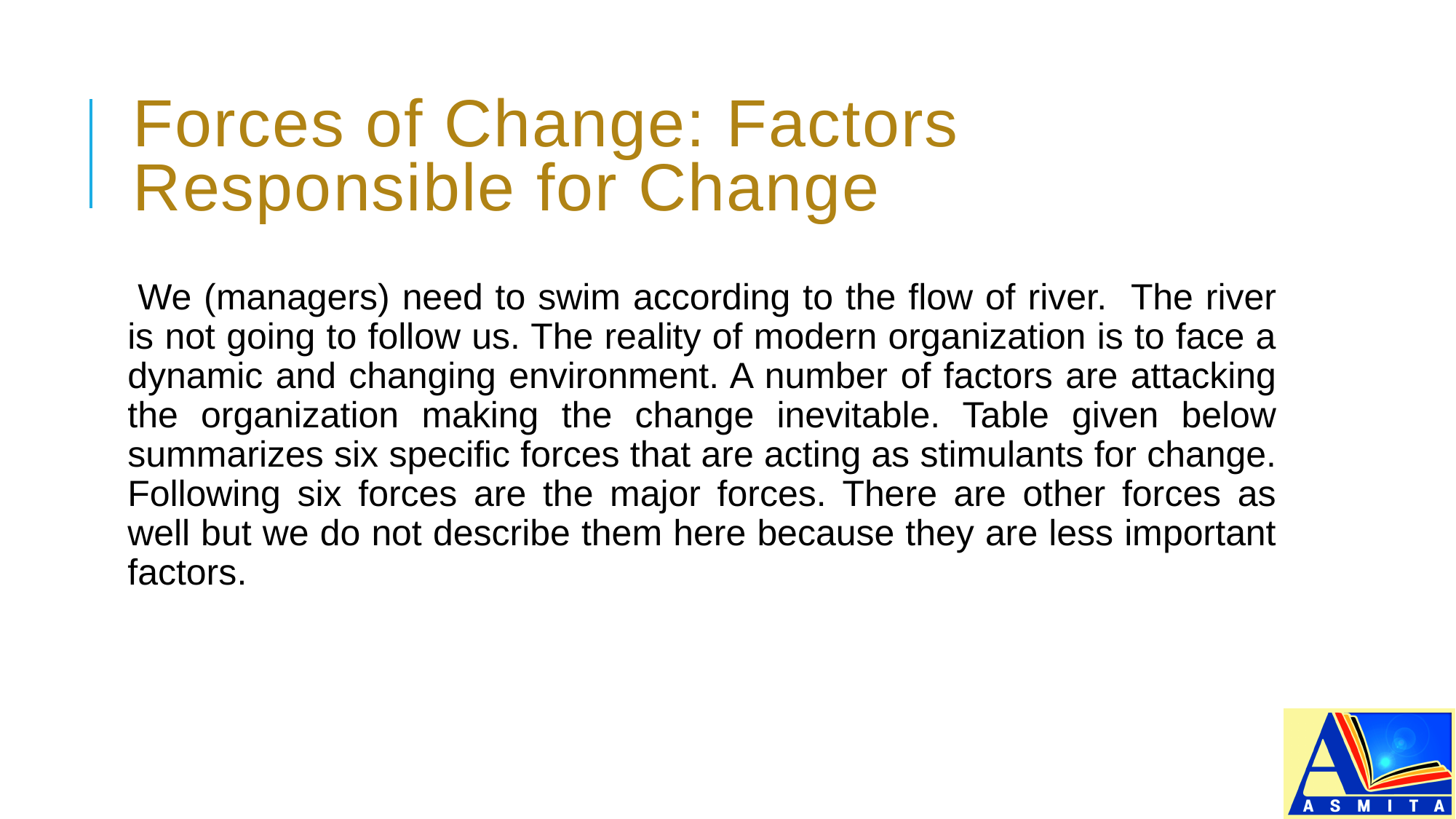

# Forces of Change: Factors Responsible for Change
We (managers) need to swim according to the flow of river.  The river is not going to follow us. The reality of modern organization is to face a dynamic and changing environment. A number of factors are attacking the organization making the change inevitable. Table given below summarizes six specific forces that are acting as stimulants for change. Following six forces are the major forces. There are other forces as well but we do not describe them here because they are less important factors.